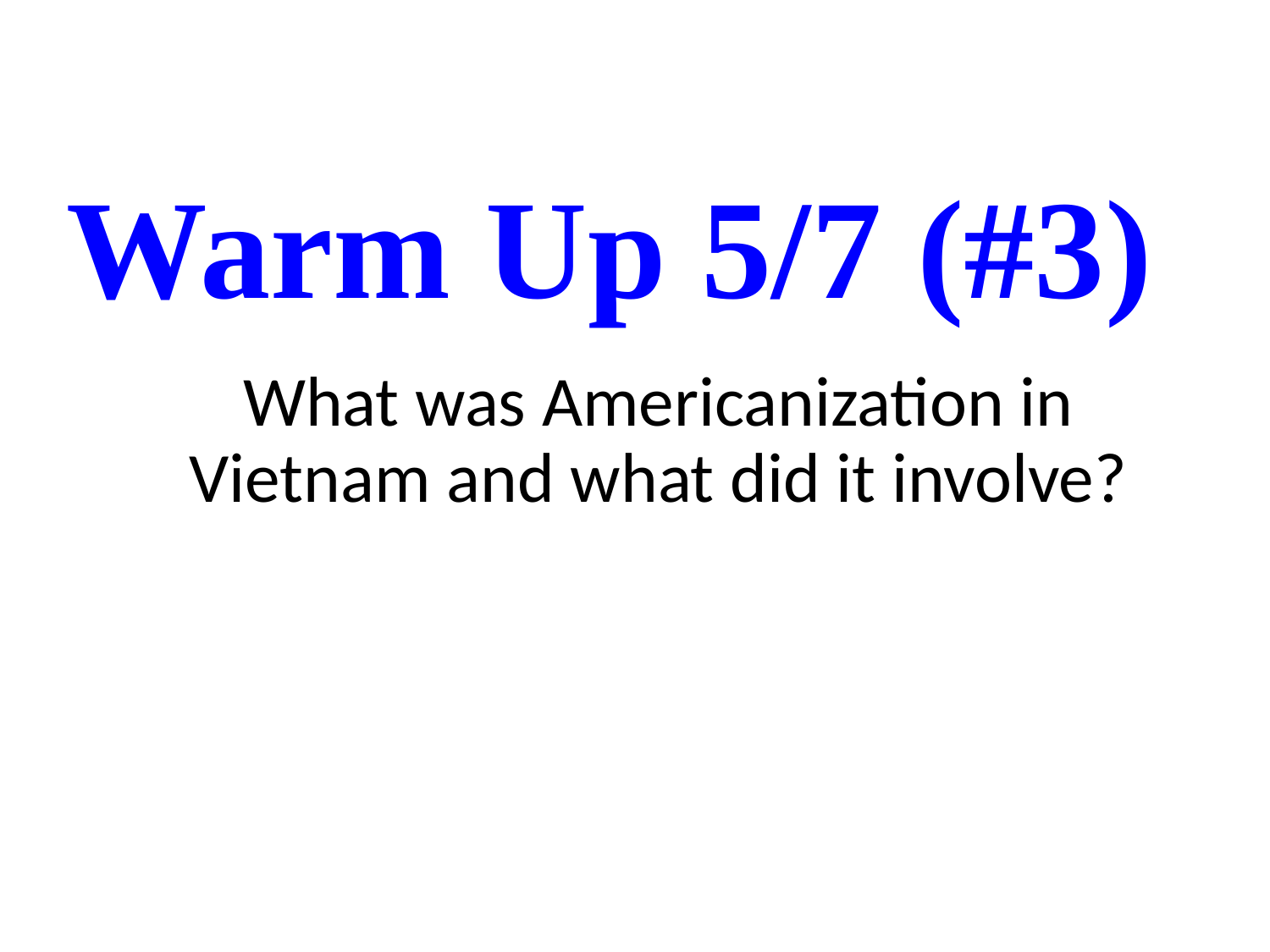

# Warm Up 5/7 (#3)
What was Americanization in Vietnam and what did it involve?